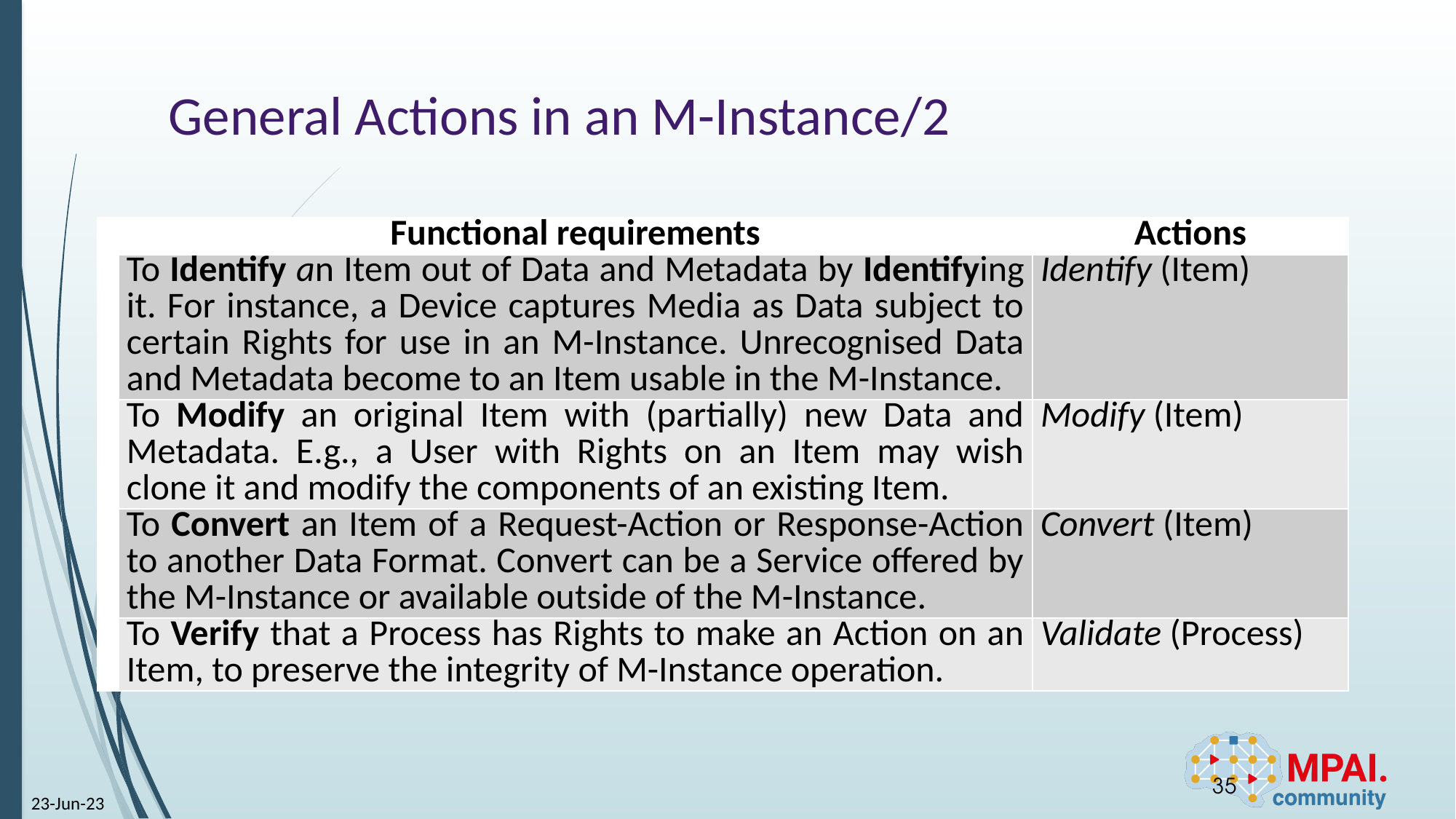

# General Actions in an M-Instance/2
|  | Functional requirements | Actions |
| --- | --- | --- |
|  | To Identify an Item out of Data and Metadata by Identifying it. For instance, a Device captures Media as Data subject to certain Rights for use in an M-Instance. Unrecognised Data and Metadata become to an Item usable in the M-Instance. | Identify (Item) |
|  | To Modify an original Item with (partially) new Data and Metadata. E.g., a User with Rights on an Item may wish clone it and modify the components of an existing Item. | Modify (Item) |
|  | To Convert an Item of a Request-Action or Response-Action to another Data Format. Convert can be a Service offered by the M-Instance or available outside of the M-Instance. | Convert (Item) |
|  | To Verify that a Process has Rights to make an Action on an Item, to preserve the integrity of M-Instance operation. | Validate (Process) |
35
23-Jun-23